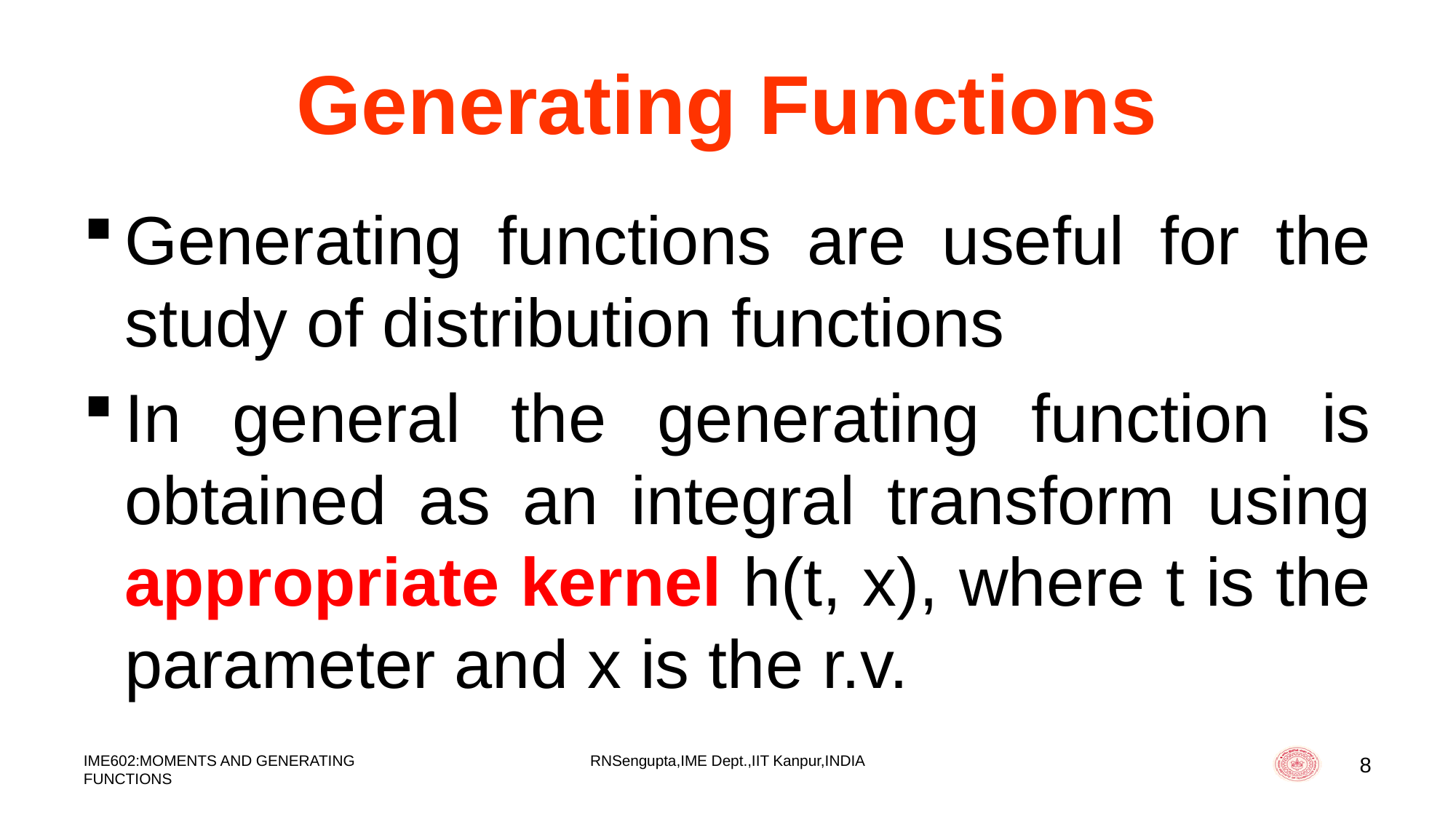

# Generating Functions
Generating functions are useful for the study of distribution functions
In general the generating function is obtained as an integral transform using appropriate kernel h(t, x), where t is the parameter and x is the r.v.
IME602:MOMENTS AND GENERATING FUNCTIONS
RNSengupta,IME Dept.,IIT Kanpur,INDIA
8